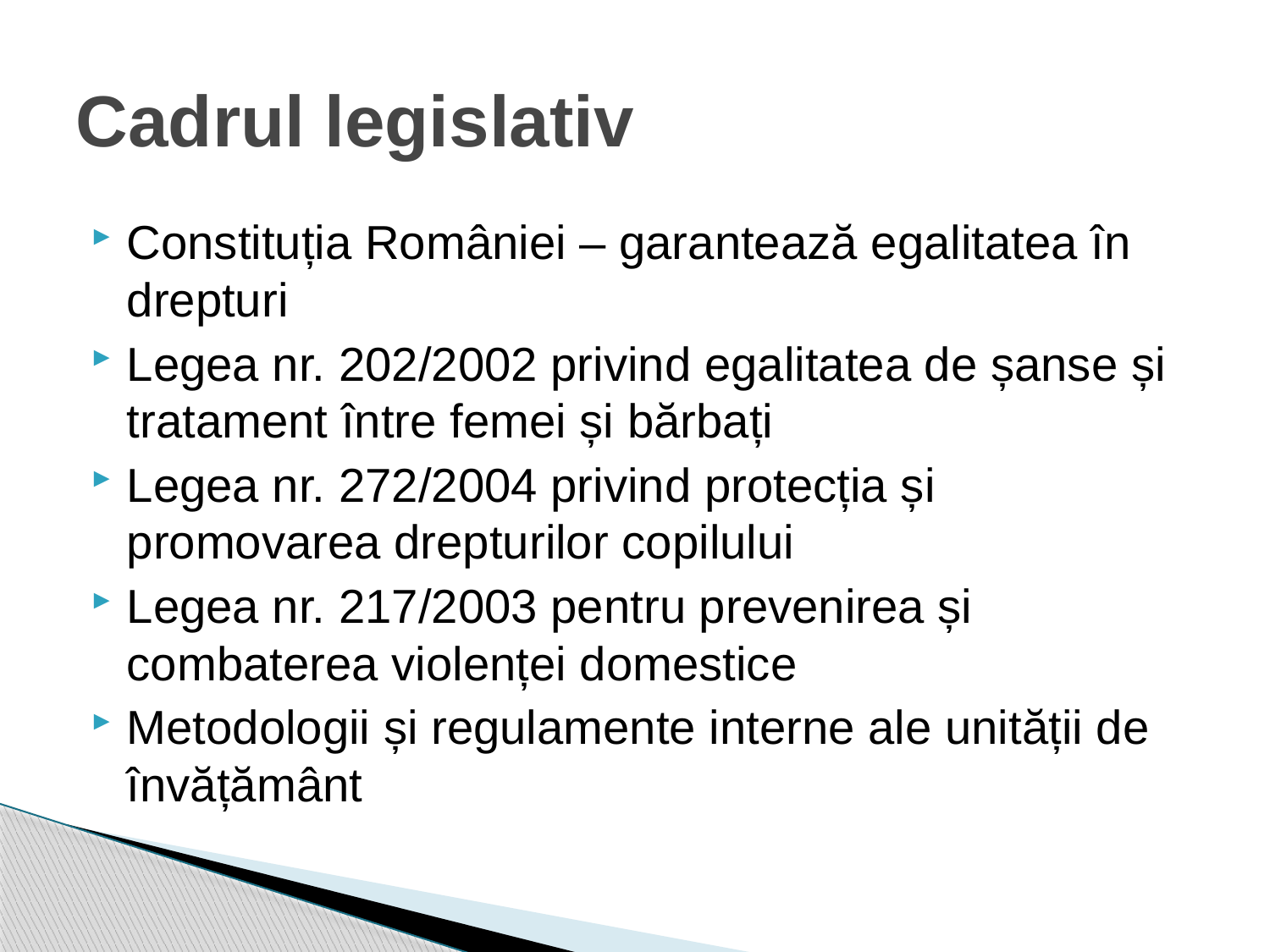

# Cadrul legislativ
Constituția României – garantează egalitatea în drepturi
Legea nr. 202/2002 privind egalitatea de șanse și tratament între femei și bărbați
Legea nr. 272/2004 privind protecția și promovarea drepturilor copilului
Legea nr. 217/2003 pentru prevenirea și combaterea violenței domestice
Metodologii și regulamente interne ale unității de învățământ